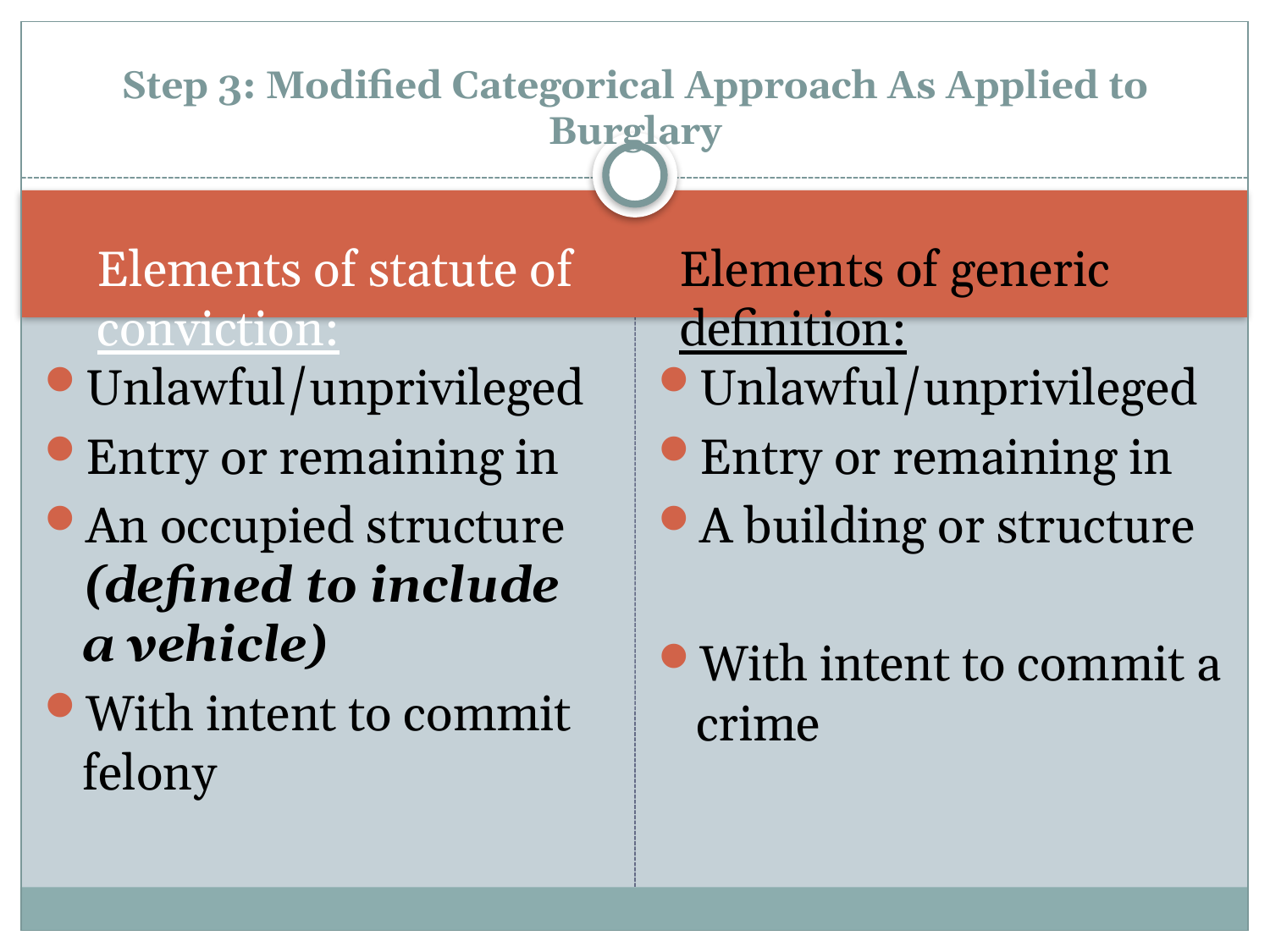

# Step 3: Modified Categorical Approach As Applied to Burglary
Elements of statute of conviction:
Elements of generic definition:
Unlawful/unprivileged
Entry or remaining in
An occupied structure (defined to include a vehicle)
With intent to commit felony
Unlawful/unprivileged
Entry or remaining in
A building or structure

With intent to commit a crime